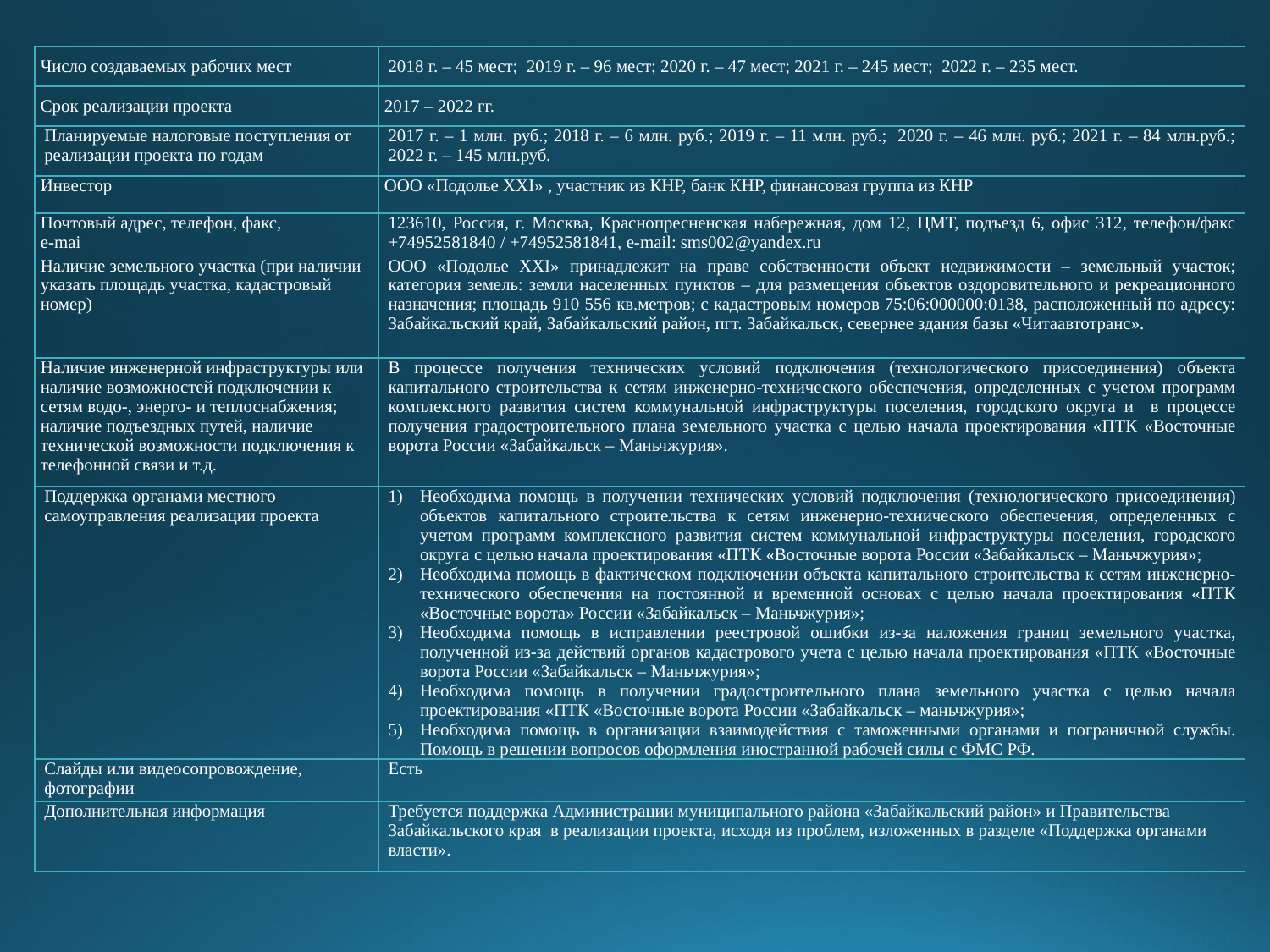

| Число создаваемых рабочих мест | 2018 г. – 45 мест; 2019 г. – 96 мест; 2020 г. – 47 мест; 2021 г. – 245 мест; 2022 г. – 235 мест. |
| --- | --- |
| Срок реализации проекта | 2017 – 2022 гг. |
| Планируемые налоговые поступления от реализации проекта по годам | 2017 г. – 1 млн. руб.; 2018 г. – 6 млн. руб.; 2019 г. – 11 млн. руб.; 2020 г. – 46 млн. руб.; 2021 г. – 84 млн.руб.; 2022 г. – 145 млн.руб. |
| Инвестор | ООО «Подолье ХХI» , участник из КНР, банк КНР, финансовая группа из КНР |
| Почтовый адрес, телефон, факс, е-mai | 123610, Россия, г. Москва, Краснопресненская набережная, дом 12, ЦМТ, подъезд 6, офис 312, телефон/факс +74952581840 / +74952581841, e-mail: sms002@yandex.ru |
| Наличие земельного участка (при наличии указать площадь участка, кадастровый номер) | ООО «Подолье XXI» принадлежит на праве собственности объект недвижимости – земельный участок; категория земель: земли населенных пунктов – для размещения объектов оздоровительного и рекреационного назначения; площадь 910 556 кв.метров; с кадастровым номеров 75:06:000000:0138, расположенный по адресу: Забайкальский край, Забайкальский район, пгт. Забайкальск, севернее здания базы «Читаавтотранс». |
| Наличие инженерной инфраструктуры или наличие возможностей подключении к сетям водо-, энерго- и теплоснабжения; наличие подъездных путей, наличие технической возможности подключения к телефонной связи и т.д. | В процессе получения технических условий подключения (технологического присоединения) объекта капитального строительства к сетям инженерно-технического обеспечения, определенных с учетом программ комплексного развития систем коммунальной инфраструктуры поселения, городского округа и в процессе получения градостроительного плана земельного участка с целью начала проектирования «ПТК «Восточные ворота России «Забайкальск – Маньчжурия». |
| Поддержка органами местного самоуправления реализации проекта | Необходима помощь в получении технических условий подключения (технологического присоединения) объектов капитального строительства к сетям инженерно-технического обеспечения, определенных с учетом программ комплексного развития систем коммунальной инфраструктуры поселения, городского округа с целью начала проектирования «ПТК «Восточные ворота России «Забайкальск – Маньчжурия»; Необходима помощь в фактическом подключении объекта капитального строительства к сетям инженерно-технического обеспечения на постоянной и временной основах с целью начала проектирования «ПТК «Восточные ворота» России «Забайкальск – Маньчжурия»; Необходима помощь в исправлении реестровой ошибки из-за наложения границ земельного участка, полученной из-за действий органов кадастрового учета с целью начала проектирования «ПТК «Восточные ворота России «Забайкальск – Маньчжурия»; Необходима помощь в получении градостроительного плана земельного участка с целью начала проектирования «ПТК «Восточные ворота России «Забайкальск – маньчжурия»; Необходима помощь в организации взаимодействия с таможенными органами и пограничной службы. Помощь в решении вопросов оформления иностранной рабочей силы с ФМС РФ. |
| Слайды или видеосопровождение, фотографии | Есть |
| Дополнительная информация | Требуется поддержка Администрации муниципального района «Забайкальский район» и Правительства Забайкальского края в реализации проекта, исходя из проблем, изложенных в разделе «Поддержка органами власти». |